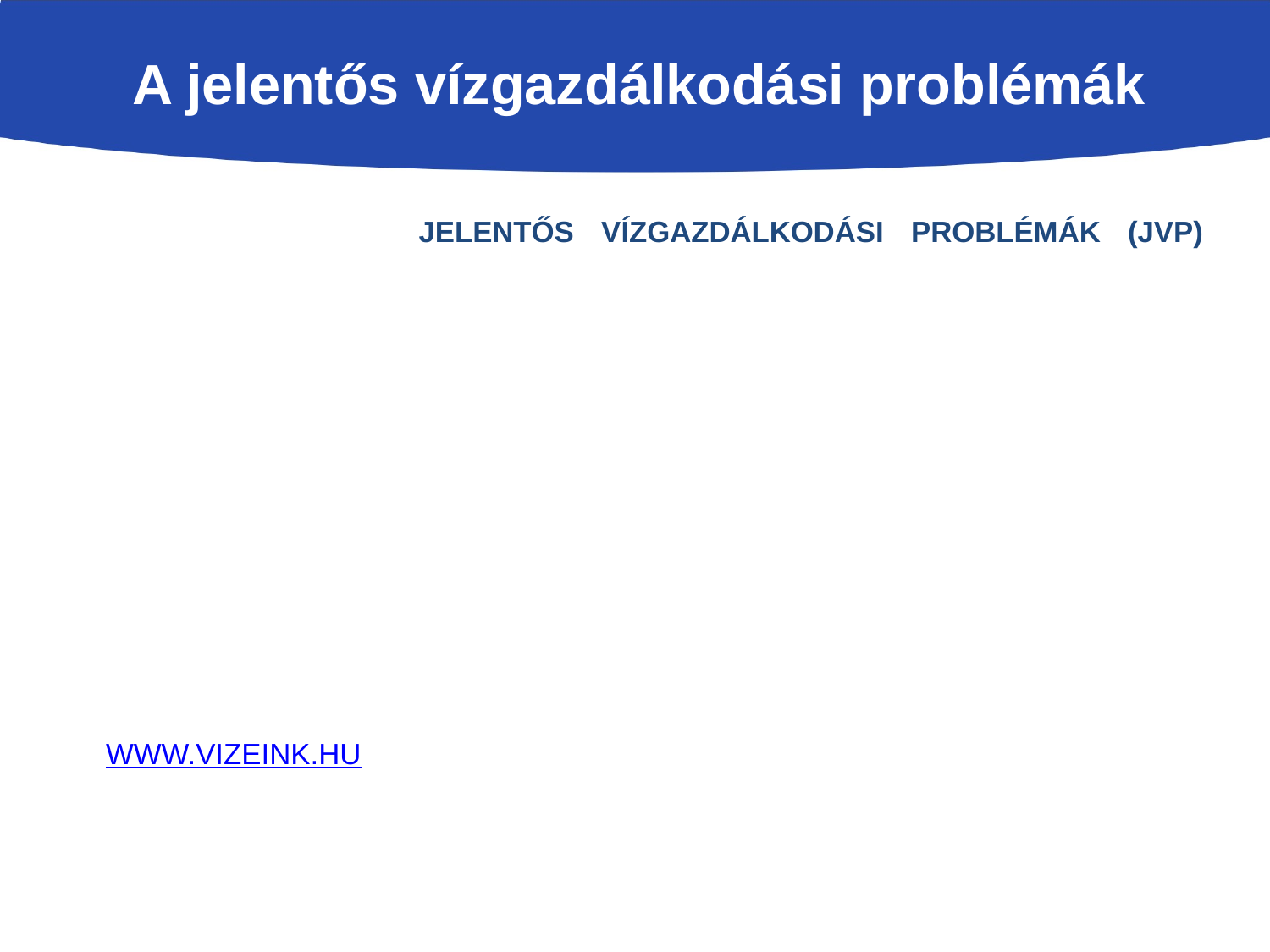

A jelentős vízgazdálkodási problémák
A VKI előírja a jelentős vízgazdálkodási problémák (JVP) közbenső felülvizsgálatát.

A JVP célja, hogy a vízgyűjtő-gazdálkodási terv (VGT) megfelelő, problémaorientált intézkedéseket tartalmazzon.

A jelentős vízgazdálkodási kérdések dokumentumai 2014-ben elkészültek.

Az ÉDUVIZIG működési területén a Duna részvízgyűjtőre és  7 db tervezési alegységre készült JVK.

A JVK dokumentumokat 2014. november hónapban publikáltuk a www.vizeink.hu honlapon.

A JVK dokumentumokra 2015. május 30-ig lehetett észrevételeket küldeni